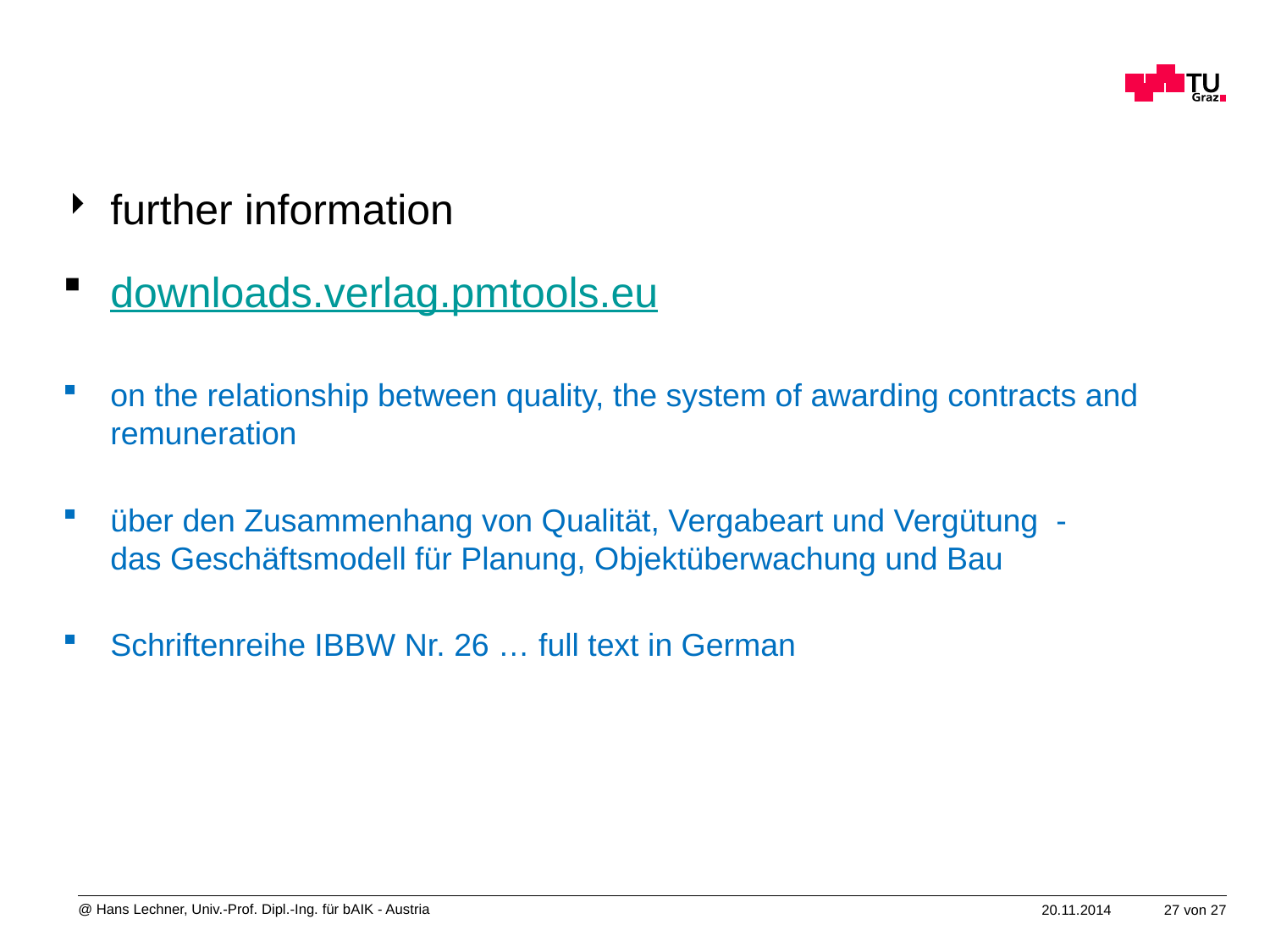

#
further information
downloads.verlag.pmtools.eu

on the relationship between quality, the system of awarding contracts and remuneration

über den Zusammenhang von Qualität, Vergabeart und Vergütung  -
das Geschäftsmodell für Planung, Objektüberwachung und Bau

Schriftenreihe IBBW Nr. 26 … full text in German